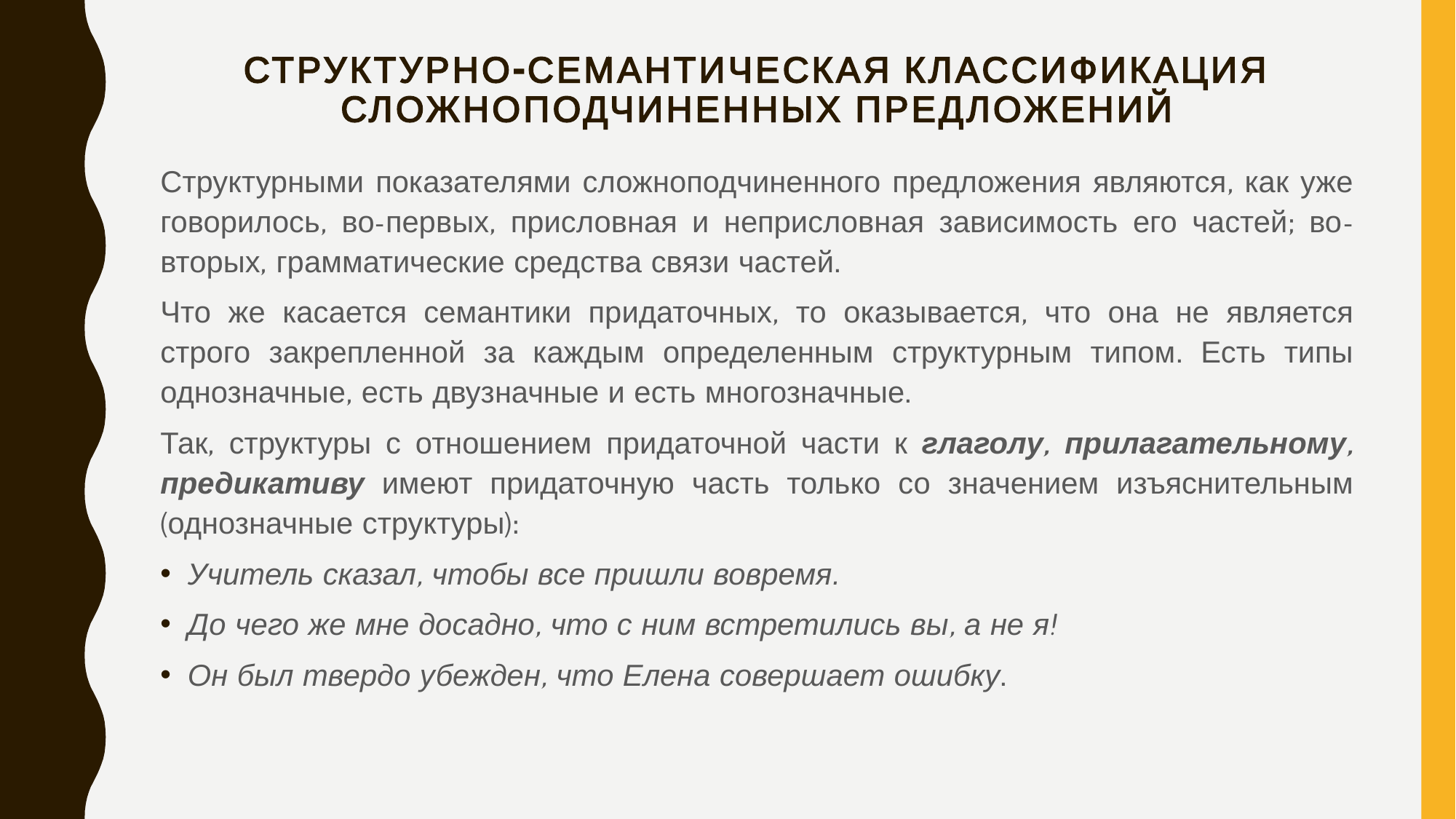

# Структурно-семантическая классификация сложноподчиненных предложений
Структурными показателями сложноподчиненного предложения являются, как уже говорилось, во-первых, присловная и неприсловная зависимость его частей; во-вторых, грамматические средства связи частей.
Что же касается семантики придаточных, то оказывается, что она не является строго закрепленной за каждым определенным структурным типом. Есть типы однозначные, есть двузначные и есть многозначные.
Так, структуры с отношением придаточной части к глаголу, прилагательному, предикативу имеют придаточную часть только со значением изъяснительным (однозначные структуры):
Учитель сказал, чтобы все пришли вовремя.
До чего же мне досадно, что с ним встретились вы, а не я!
Он был твердо убежден, что Елена совершает ошибку.